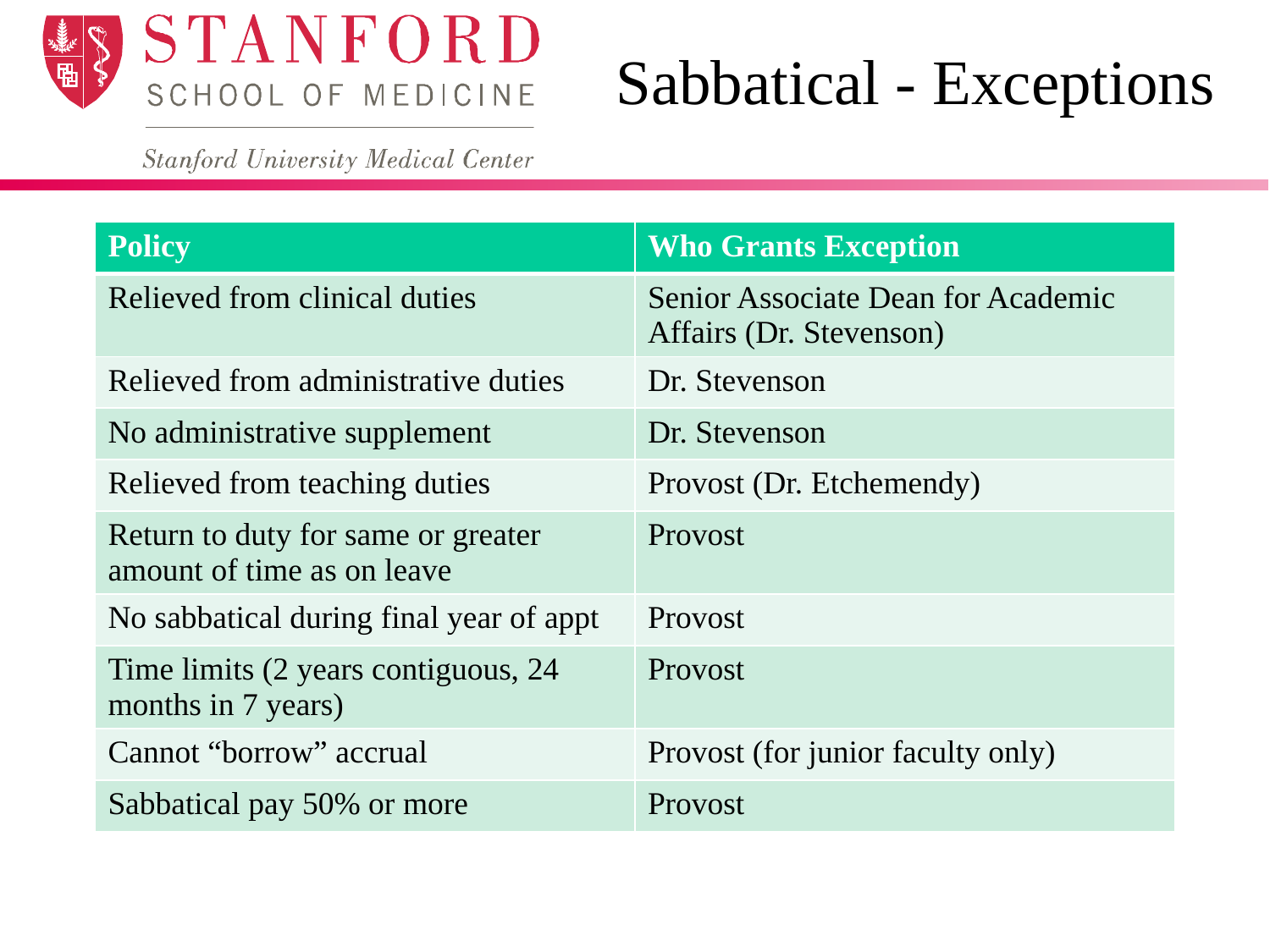

# Sabbatical - Exceptions
| Policy | Who Grants Exception |
| --- | --- |
| Relieved from clinical duties | Senior Associate Dean for Academic Affairs (Dr. Stevenson) |
| Relieved from administrative duties | Dr. Stevenson |
| No administrative supplement | Dr. Stevenson |
| Relieved from teaching duties | Provost (Dr. Etchemendy) |
| Return to duty for same or greater amount of time as on leave | Provost |
| No sabbatical during final year of appt | Provost |
| Time limits (2 years contiguous, 24 months in 7 years) | Provost |
| Cannot “borrow” accrual | Provost (for junior faculty only) |
| Sabbatical pay 50% or more | Provost |